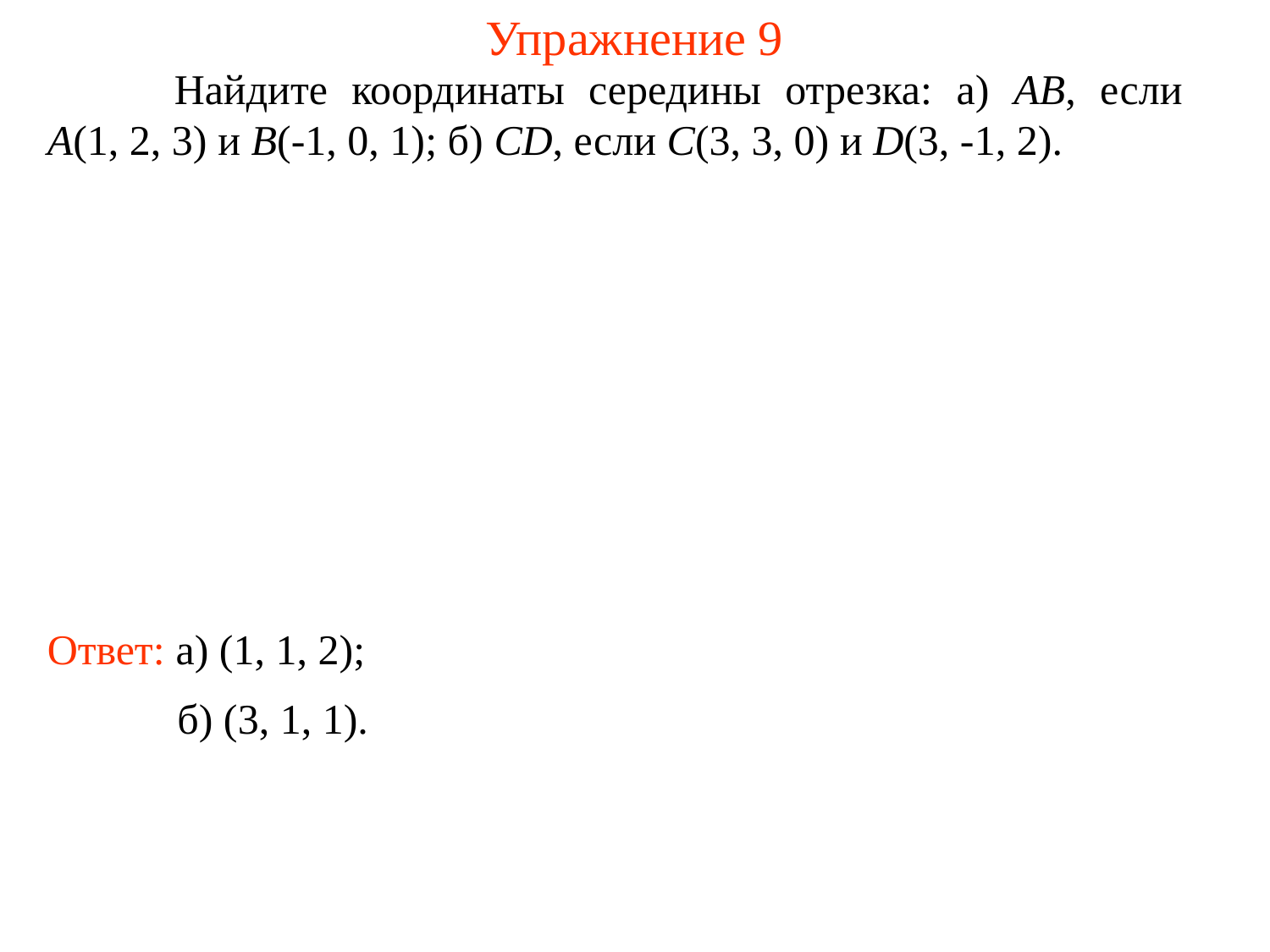

# Упражнение 9
	Найдите координаты середины отрезка: а) AB, если A(1, 2, 3) и B(-1, 0, 1); б) CD, если C(3, 3, 0) и D(3, -1, 2).

Ответ: а) (1, 1, 2);
б) (3, 1, 1).